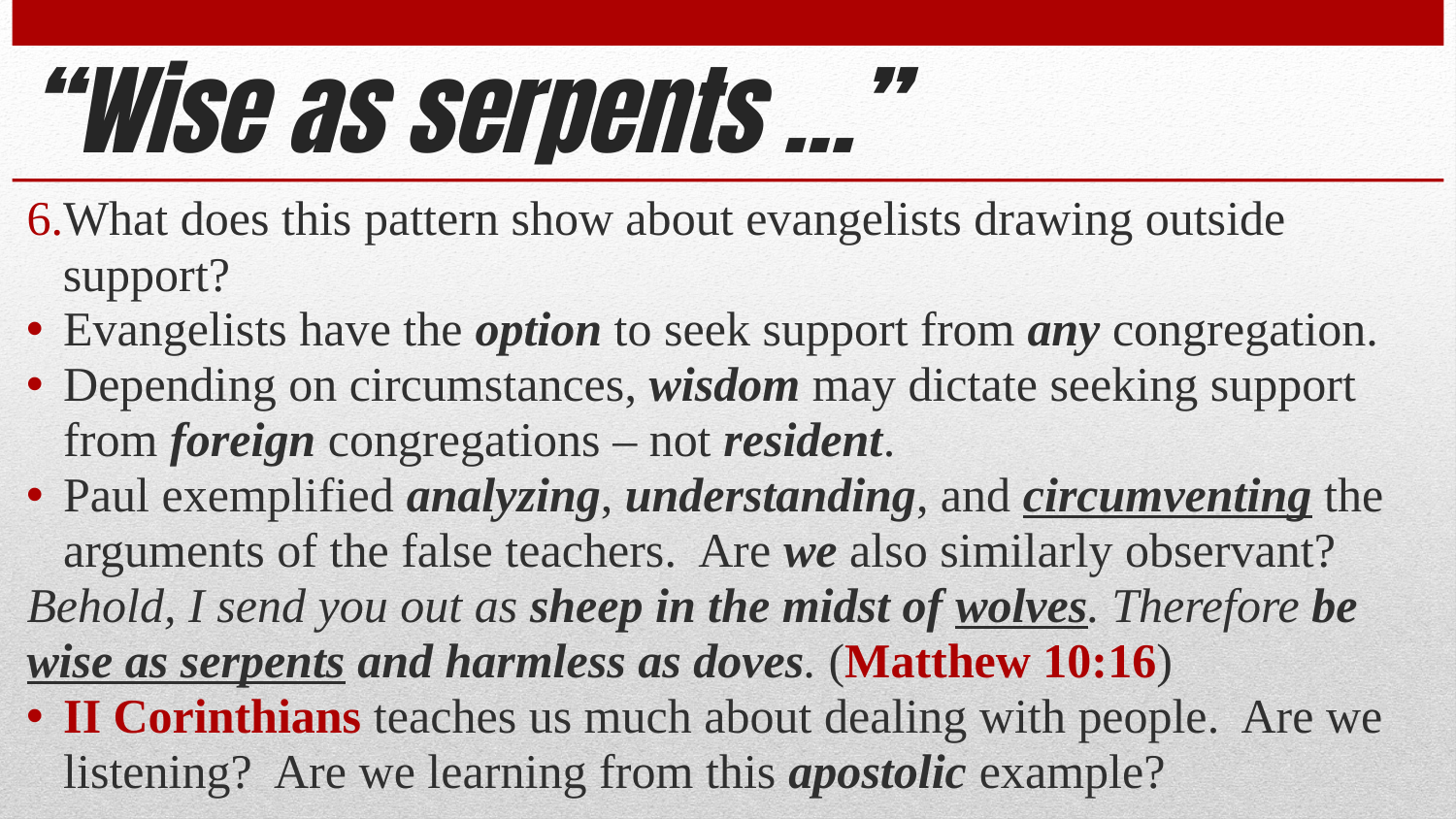

# “Wise as serpents …”
What does this pattern show about evangelists drawing outside support?
Evangelists have the option to seek support from any congregation.
Depending on circumstances, wisdom may dictate seeking support from foreign congregations – not resident.
Paul exemplified analyzing, understanding, and circumventing the arguments of the false teachers.  Are we also similarly observant?
Behold, I send you out as sheep in the midst of wolves. Therefore be wise as serpents and harmless as doves. (Matthew 10:16)
II Corinthians teaches us much about dealing with people.  Are we listening?  Are we learning from this apostolic example?